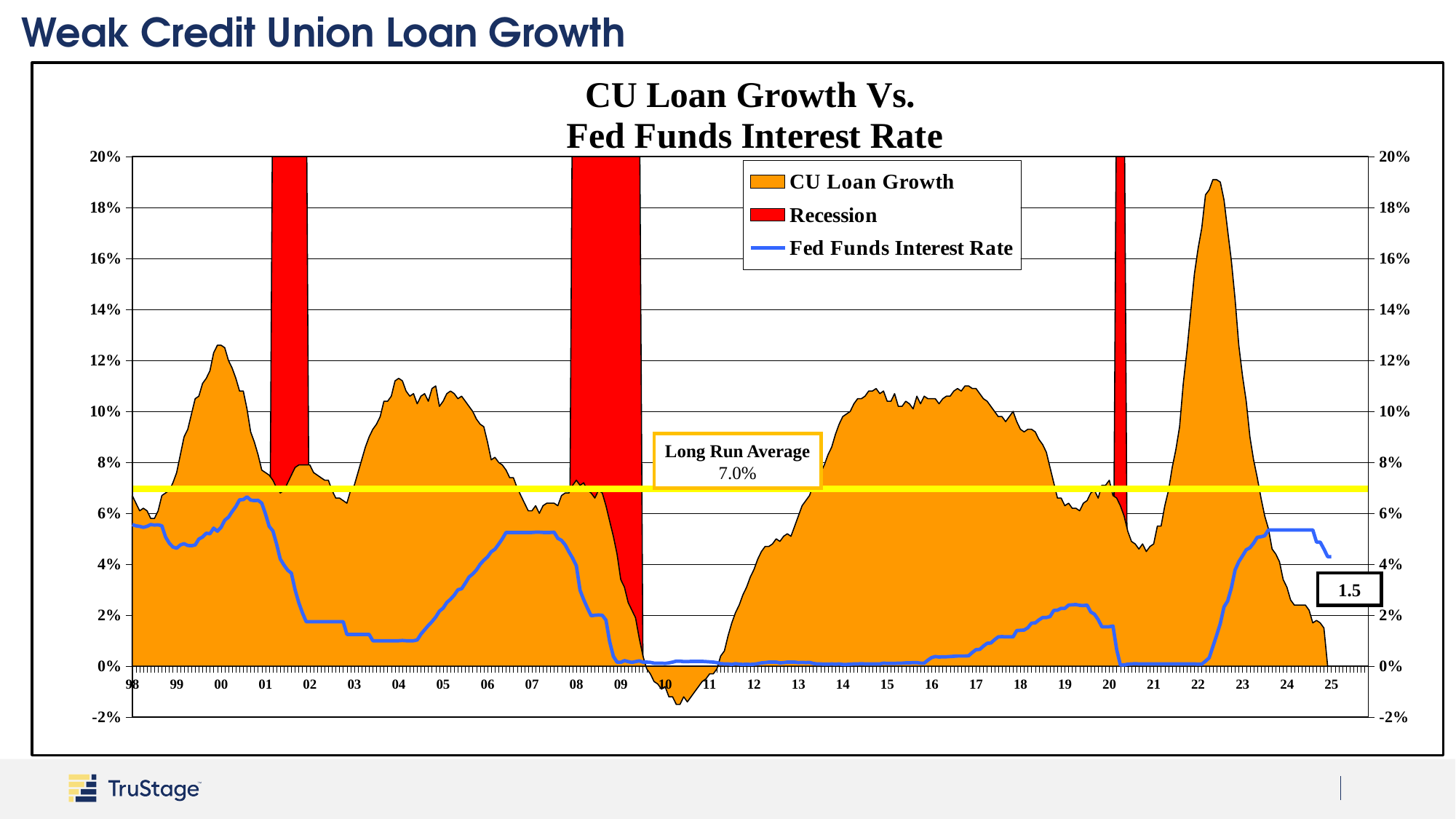

Weak Credit Union Loan Growth

### Chart: CU Loan Growth Vs.
Fed Funds Interest Rate

| Category | Recession | CU Loan Growth | Fed Funds Interest Rate |
|---|---|---|---|
| 98 | None | 0.067 | 0.0556 |
|  | None | 0.064 | 0.0551 |
|  | None | 0.061 | 0.0549 |
|  | None | 0.062 | 0.0545 |
|  | None | 0.061 | 0.0549 |
|  | None | 0.058 | 0.0556 |
|  | None | 0.058 | 0.0554 |
|  | None | 0.061 | 0.0555 |
|  | None | 0.067 | 0.0551 |
|  | None | 0.068 | 0.0507 |
|  | None | 0.069 | 0.0483 |
|  | None | 0.072 | 0.0468 |
| 99 | None | 0.076 | 0.0463 |
|  | None | 0.083 | 0.0476 |
|  | None | 0.09 | 0.0481 |
|  | None | 0.093 | 0.0474 |
|  | None | 0.099 | 0.0473 |
|  | None | 0.105 | 0.0476 |
|  | None | 0.106 | 0.0499 |
|  | None | 0.111 | 0.0507 |
|  | None | 0.113 | 0.0522 |
|  | None | 0.116 | 0.052 |
|  | None | 0.123 | 0.0542 |
|  | None | 0.126 | 0.053 |
| 00 | None | 0.126 | 0.0545 |
|  | None | 0.125 | 0.0573 |
|  | None | 0.12 | 0.0585 |
|  | None | 0.117 | 0.0607 |
|  | None | 0.113 | 0.0627 |
|  | None | 0.108 | 0.0653 |
|  | None | 0.108 | 0.0654 |
|  | None | 0.101 | 0.0665 |
|  | None | 0.092 | 0.0652 |
|  | None | 0.088 | 0.065 |
|  | None | 0.083 | 0.0651 |
|  | None | 0.077 | 0.064 |
| 01 | None | 0.076 | 0.0598 |
|  | None | 0.075 | 0.0549 |
|  | 0.24 | 0.073 | 0.0531 |
|  | 0.24 | 0.07 | 0.048 |
|  | 0.24 | 0.068 | 0.0421 |
|  | 0.24 | 0.069 | 0.0397 |
|  | 0.24 | 0.072 | 0.0377 |
|  | 0.24 | 0.075 | 0.0365 |
|  | 0.24 | 0.078 | 0.03 |
|  | 0.24 | 0.079 | 0.0249 |
|  | 0.24 | 0.079 | 0.0209 |
|  | 0.24 | 0.079 | 0.0175 |
| 02 | None | 0.079 | 0.0175 |
|  | None | 0.076 | 0.0175 |
|  | None | 0.075 | 0.0175 |
|  | None | 0.074 | 0.0175 |
|  | None | 0.073 | 0.0175 |
|  | None | 0.073 | 0.0175 |
|  | None | 0.069 | 0.0175 |
|  | None | 0.066 | 0.0175 |
|  | None | 0.066 | 0.0175 |
|  | None | 0.065 | 0.0175 |
|  | None | 0.064 | 0.0125 |
|  | None | 0.069 | 0.0125 |
| 03 | None | 0.071 | 0.0125 |
|  | None | 0.076 | 0.0125 |
|  | None | 0.081 | 0.0125 |
|  | None | 0.086 | 0.0125 |
|  | None | 0.09 | 0.0125 |
|  | None | 0.093 | 0.01 |
|  | None | 0.095 | 0.01 |
|  | None | 0.098 | 0.01 |
|  | None | 0.104 | 0.01 |
|  | None | 0.104 | 0.01 |
|  | None | 0.106 | 0.01 |
|  | None | 0.112 | 0.01 |
| 04 | None | 0.113 | 0.01 |
|  | None | 0.112 | 0.0101 |
|  | None | 0.108 | 0.01 |
|  | None | 0.106 | 0.01 |
|  | None | 0.107 | 0.01 |
|  | None | 0.103 | 0.0103 |
|  | None | 0.106 | 0.0126 |
|  | None | 0.107 | 0.0143 |
|  | None | 0.104 | 0.016 |
|  | None | 0.109 | 0.0175 |
|  | None | 0.11 | 0.0193 |
|  | None | 0.102 | 0.0216 |
| 05 | None | 0.104 | 0.0228 |
|  | None | 0.107 | 0.025 |
|  | None | 0.108 | 0.0263 |
|  | None | 0.107 | 0.0279 |
|  | None | 0.105 | 0.03 |
|  | None | 0.106 | 0.0304 |
|  | None | 0.104 | 0.0326 |
|  | None | 0.102 | 0.035 |
|  | None | 0.1 | 0.0362 |
|  | None | 0.097 | 0.0378 |
|  | None | 0.095 | 0.04 |
|  | None | 0.094 | 0.0416 |
| 06 | None | 0.088 | 0.0429 |
|  | None | 0.081 | 0.0449 |
|  | None | 0.082 | 0.0459 |
|  | None | 0.08 | 0.0479 |
|  | None | 0.079 | 0.05 |
|  | None | 0.077 | 0.0525 |
|  | None | 0.074 | 0.0525 |
|  | None | 0.074 | 0.0525 |
|  | None | 0.07 | 0.0525 |
|  | None | 0.067 | 0.0525 |
|  | None | 0.064 | 0.0525 |
|  | None | 0.061 | 0.0525 |
| 07 | None | 0.061 | 0.0525 |
|  | None | 0.063 | 0.0526 |
|  | None | 0.06 | 0.0526 |
|  | None | 0.063 | 0.0525 |
|  | None | 0.064 | 0.0525 |
|  | None | 0.064 | 0.0525 |
|  | None | 0.064 | 0.0526 |
|  | None | 0.063 | 0.0502 |
|  | None | 0.067 | 0.0494 |
|  | None | 0.068 | 0.0476 |
|  | None | 0.068 | 0.0449 |
|  | 0.24 | 0.071 | 0.0424 |
| 08 | 0.24 | 0.073 | 0.039400001 |
|  | 0.24 | 0.071 | 0.0298 |
|  | 0.24 | 0.072 | 0.026099999 |
|  | 0.24 | 0.069 | 0.0228 |
|  | 0.24 | 0.068 | 0.0198 |
|  | 0.24 | 0.066 | 0.02 |
|  | 0.24 | 0.069 | 0.0201 |
|  | 0.24 | 0.068 | 0.02 |
|  | 0.24 | 0.063 | 0.018099999 |
|  | 0.24 | 0.057 | 0.0097 |
|  | 0.24 | 0.051 | 0.0039 |
|  | 0.24 | 0.044 | 0.0016 |
| 09 | 0.24 | 0.034 | 0.0015 |
|  | 0.24 | 0.031 | 0.0022 |
|  | 0.24 | 0.025 | 0.0018 |
|  | 0.24 | 0.022 | 0.0015 |
|  | 0.24 | 0.019 | 0.0018 |
|  | 0.24 | 0.011 | 0.0021 |
|  | None | 0.004 | 0.0016 |
|  | None | -0.001 | 0.0016 |
|  | None | -0.003 | 0.0015 |
|  | None | -0.006 | 0.0012 |
|  | None | -0.007 | 0.0012 |
|  | None | -0.009 | 0.0012 |
| 10 | None | -0.008 | 0.0011 |
|  | None | -0.012 | 0.0013 |
|  | None | -0.012 | 0.0016 |
|  | None | -0.015 | 0.002 |
|  | None | -0.015 | 0.002 |
|  | None | -0.012 | 0.0018 |
|  | None | -0.014 | 0.0018 |
|  | None | -0.012 | 0.0019 |
|  | None | -0.01 | 0.0019 |
|  | None | -0.008 | 0.0019 |
|  | None | -0.006 | 0.0019 |
|  | None | -0.005 | 0.0018 |
| 11 | None | -0.003 | 0.0017 |
|  | None | -0.003 | 0.0016 |
|  | None | -0.001 | 0.0014 |
|  | None | 0.004 | 0.001 |
|  | None | 0.006 | 0.0009 |
|  | None | 0.012 | 0.0009 |
|  | None | 0.017 | 0.0007 |
|  | None | 0.021 | 0.001 |
|  | None | 0.024 | 0.0008 |
|  | None | 0.028 | 0.0007 |
|  | None | 0.031 | 0.0008 |
|  | None | 0.035 | 0.0007 |
| 12 | None | 0.038 | 0.0008 |
|  | None | 0.042 | 0.001 |
|  | None | 0.045 | 0.0013 |
|  | None | 0.047 | 0.0014 |
|  | None | 0.047 | 0.0016 |
|  | None | 0.048 | 0.0016 |
|  | None | 0.05 | 0.0016 |
|  | None | 0.049 | 0.0013 |
|  | None | 0.051 | 0.0014 |
|  | None | 0.052 | 0.0016 |
|  | None | 0.051 | 0.0016 |
|  | None | 0.055 | 0.0016 |
| 13 | None | 0.059 | 0.0014 |
|  | None | 0.063 | 0.0015 |
|  | None | 0.065 | 0.0014 |
|  | None | 0.067 | 0.0015 |
|  | None | 0.071 | 0.0011 |
|  | None | 0.073 | 0.0009 |
|  | None | 0.076 | 0.0009 |
|  | None | 0.079 | 0.0008 |
|  | None | 0.083 | 0.0008 |
|  | None | 0.086 | 0.0009 |
|  | None | 0.091 | 0.0008 |
|  | None | 0.095 | 0.0009 |
| 14 | None | 0.098 | 0.0007 |
|  | None | 0.099 | 0.0007 |
|  | None | 0.1 | 0.0008 |
|  | None | 0.103 | 0.0009 |
|  | None | 0.105 | 0.0009 |
|  | None | 0.105 | 0.001 |
|  | None | 0.106 | 0.0009 |
|  | None | 0.108 | 0.0009 |
|  | None | 0.108 | 0.0009 |
|  | None | 0.109 | 0.0009 |
|  | None | 0.107 | 0.0009 |
|  | None | 0.108 | 0.0012 |
| 15 | None | 0.104 | 0.0011 |
|  | None | 0.104 | 0.0011 |
|  | None | 0.107 | 0.0011 |
|  | None | 0.102 | 0.0012 |
|  | None | 0.102 | 0.0012 |
|  | None | 0.104 | 0.0013 |
|  | None | 0.103 | 0.0013 |
|  | None | 0.101 | 0.0014 |
|  | None | 0.106 | 0.0014 |
|  | None | 0.103 | 0.0012 |
|  | None | 0.106 | 0.0012 |
|  | None | 0.105 | 0.0024 |
| 16 | None | 0.105 | 0.0034 |
|  | None | 0.105 | 0.0038 |
|  | None | 0.103 | 0.0036 |
|  | None | 0.105 | 0.0037 |
|  | None | 0.106 | 0.0037 |
|  | None | 0.106 | 0.0038 |
|  | None | 0.108 | 0.0039 |
|  | None | 0.109 | 0.004 |
|  | None | 0.108 | 0.004 |
|  | None | 0.11 | 0.004 |
|  | None | 0.11 | 0.0041 |
|  | None | 0.109 | 0.0054 |
| 17 | None | 0.109 | 0.0065 |
|  | None | 0.107 | 0.0066 |
|  | None | 0.105 | 0.0079 |
|  | None | 0.104 | 0.009 |
|  | None | 0.102 | 0.0091 |
|  | None | 0.1 | 0.0104 |
|  | None | 0.098 | 0.0115 |
|  | None | 0.098 | 0.0116 |
|  | None | 0.096 | 0.0115 |
|  | None | 0.098 | 0.0115 |
|  | None | 0.1 | 0.0115 |
|  | None | 0.096 | 0.014 |
| 18 | None | 0.093 | 0.0141 |
|  | None | 0.092 | 0.0142 |
|  | None | 0.093 | 0.0151 |
|  | None | 0.093 | 0.0169 |
|  | None | 0.092 | 0.017 |
|  | None | 0.089 | 0.0182 |
|  | None | 0.087 | 0.0191 |
|  | None | 0.084 | 0.0191 |
|  | None | 0.078 | 0.0195 |
|  | None | 0.072 | 0.0219 |
|  | None | 0.066 | 0.022 |
|  | None | 0.066 | 0.0227 |
| 19 | None | 0.063 | 0.0227 |
|  | None | 0.064 | 0.024 |
|  | None | 0.062 | 0.0241 |
|  | None | 0.062 | 0.0242 |
|  | None | 0.061 | 0.0239 |
|  | None | 0.064 | 0.0238 |
|  | None | 0.065 | 0.024 |
|  | None | 0.068 | 0.0213 |
|  | None | 0.069 | 0.0204 |
|  | None | 0.066 | 0.0183 |
|  | None | 0.071 | 0.0155 |
|  | None | 0.071 | 0.0155 |
| 20 | None | 0.073 | 0.0155 |
|  | None | 0.067 | 0.0158 |
|  | 0.24 | 0.066 | 0.0065 |
|  | 0.24 | 0.063 | 0.0005 |
|  | 0.24 | 0.059 | 0.0005 |
|  | None | 0.053 | 0.0008 |
|  | None | 0.049 | 0.0009 |
|  | None | 0.048 | 0.001 |
|  | None | 0.046 | 0.0009 |
|  | None | 0.048 | 0.0009 |
|  | None | 0.045 | 0.0009 |
|  | None | 0.047 | 0.0009 |
| 21 | None | 0.048 | 0.0009 |
|  | None | 0.055 | 0.0009 |
|  | None | 0.055 | 0.0009 |
|  | None | 0.063 | 0.0009 |
|  | None | 0.069 | 0.0009 |
|  | None | 0.078 | 0.0009 |
|  | None | 0.085 | 0.0009 |
|  | None | 0.094 | 0.0009 |
|  | None | 0.111 | 0.0009 |
|  | None | 0.124 | 0.0009 |
|  | None | 0.139 | 0.0009 |
|  | None | 0.154 | 0.0009 |
| 22 | None | 0.164 | 0.0008 |
|  | None | 0.172 | 0.0008 |
|  | None | 0.185 | 0.002 |
|  | None | 0.187 | 0.0033 |
|  | None | 0.191 | 0.0077 |
|  | None | 0.191 | 0.0121 |
|  | None | 0.19 | 0.0168 |
|  | None | 0.183 | 0.0233 |
|  | None | 0.171 | 0.0256 |
|  | None | 0.159 | 0.0308 |
|  | None | 0.144 | 0.0378 |
|  | None | 0.126 | 0.041 |
| 23 | None | 0.114 | 0.0433 |
|  | None | 0.104 | 0.0457 |
|  | None | 0.09 | 0.0465 |
|  | None | 0.081 | 0.0483 |
|  | None | 0.074 | 0.0506 |
|  | None | 0.066 | 0.0508 |
|  | None | 0.059 | 0.0512 |
|  | None | 0.054 | 0.0535 |
|  | None | 0.046 | 0.0535 |
|  | None | 0.044 | 0.0535 |
|  | None | 0.041 | 0.0535 |
|  | None | 0.034 | 0.0535 |
| 24 | None | 0.031 | 0.0535 |
|  | None | 0.026 | 0.0535 |
|  | None | 0.024 | 0.0535 |
|  | None | 0.024 | 0.0535 |
|  | None | 0.024 | 0.0535 |
|  | None | 0.024 | 0.0535 |
|  | None | 0.022 | 0.0535 |
|  | None | 0.017 | 0.0535 |
|  | None | 0.018 | 0.0487 |
|  | None | 0.017 | 0.0487 |
|  | None | 0.015 | 0.046 |
|  | None | None | 0.043 |
| 25 | None | None | 0.043 |
Long Run Average
7.0%
1.5